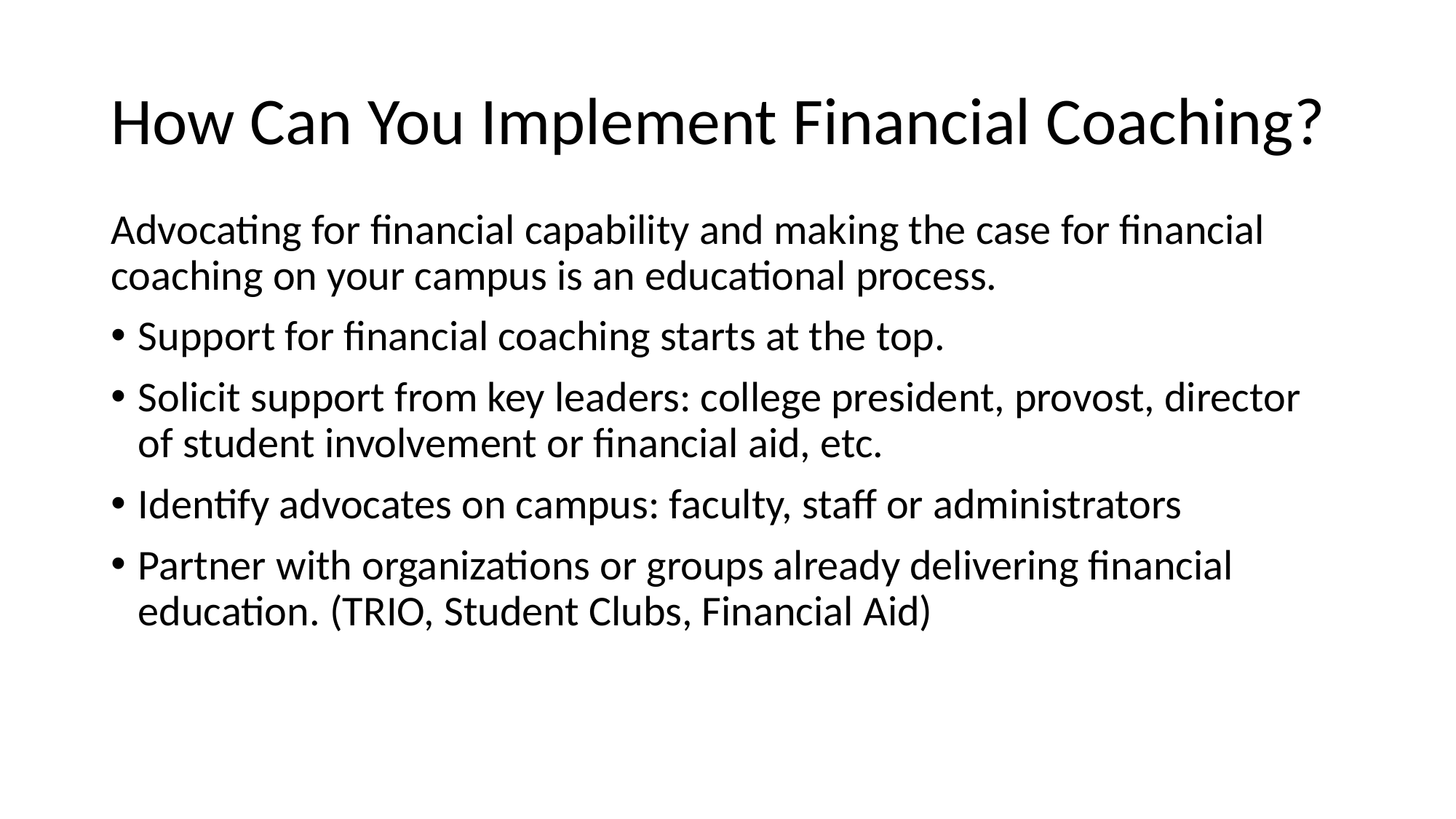

# How Can You Implement Financial Coaching?
Advocating for financial capability and making the case for financial coaching on your campus is an educational process.
Support for financial coaching starts at the top.
Solicit support from key leaders: college president, provost, director of student involvement or financial aid, etc.
Identify advocates on campus: faculty, staff or administrators
Partner with organizations or groups already delivering financial education. (TRIO, Student Clubs, Financial Aid)